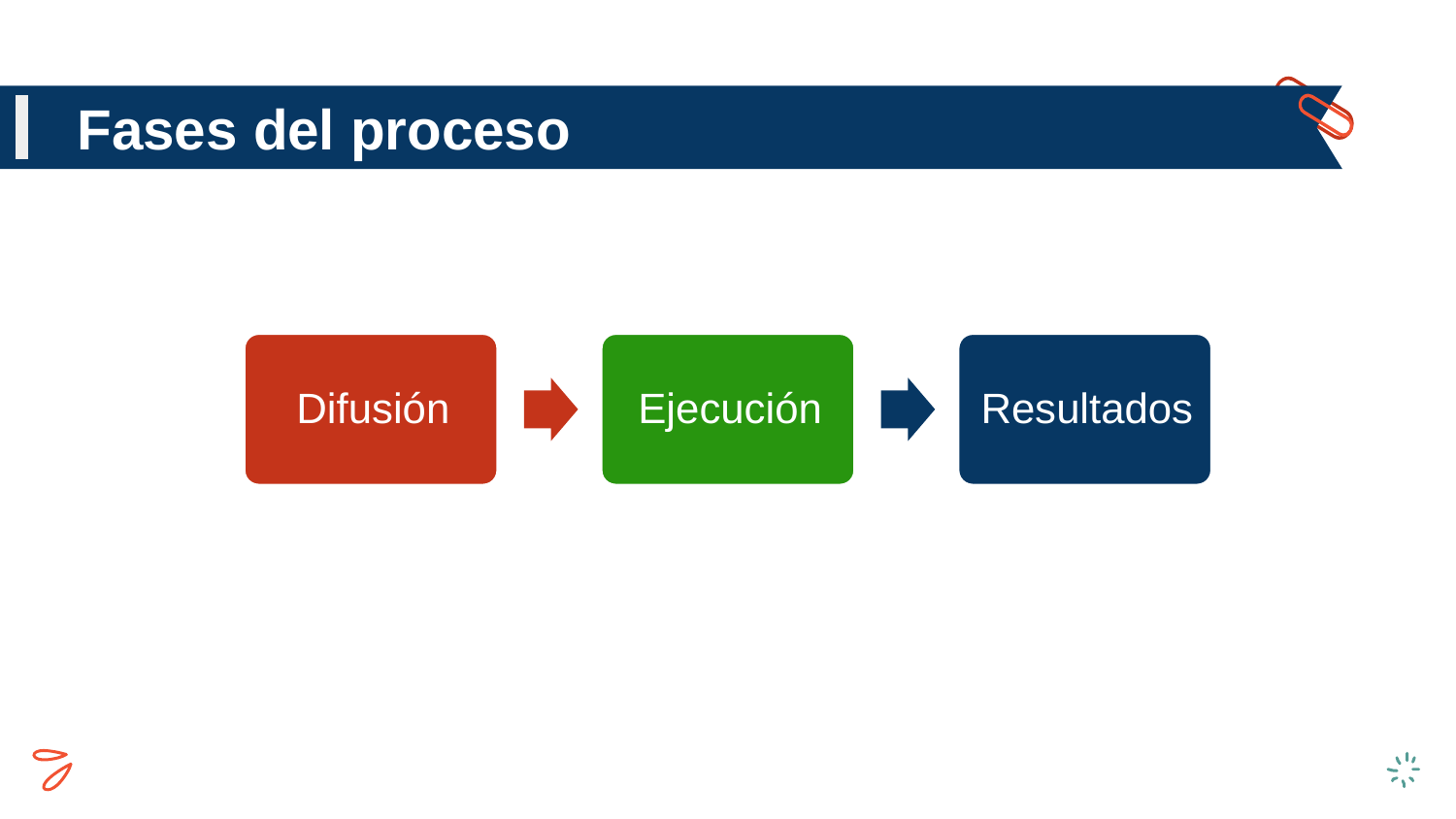

Difusión

Ejecución

Resultados
# Fases del proceso